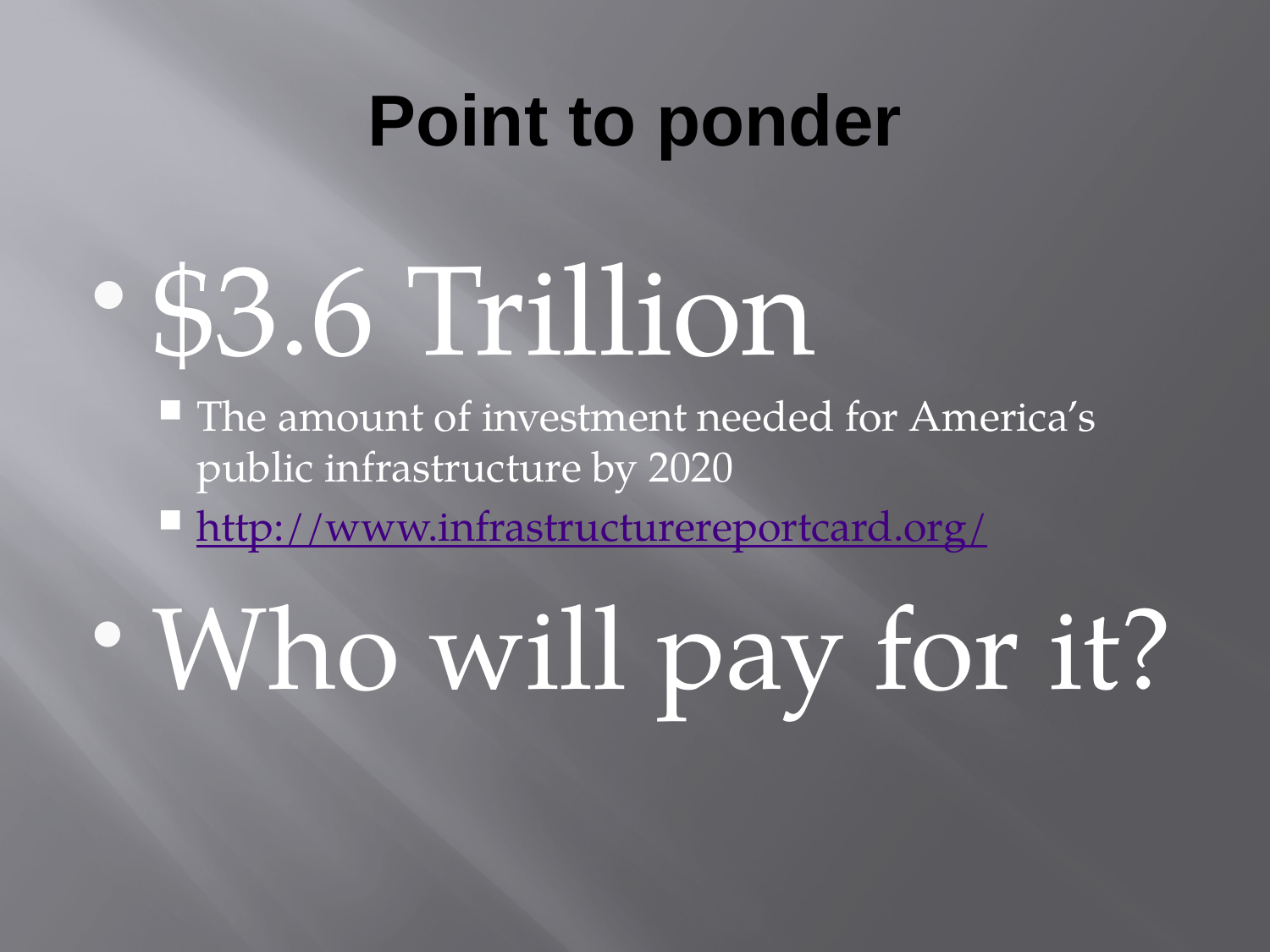

# Point to ponder
$3.6 Trillion
The amount of investment needed for America’s public infrastructure by 2020
http://www.infrastructurereportcard.org/
Who will pay for it?